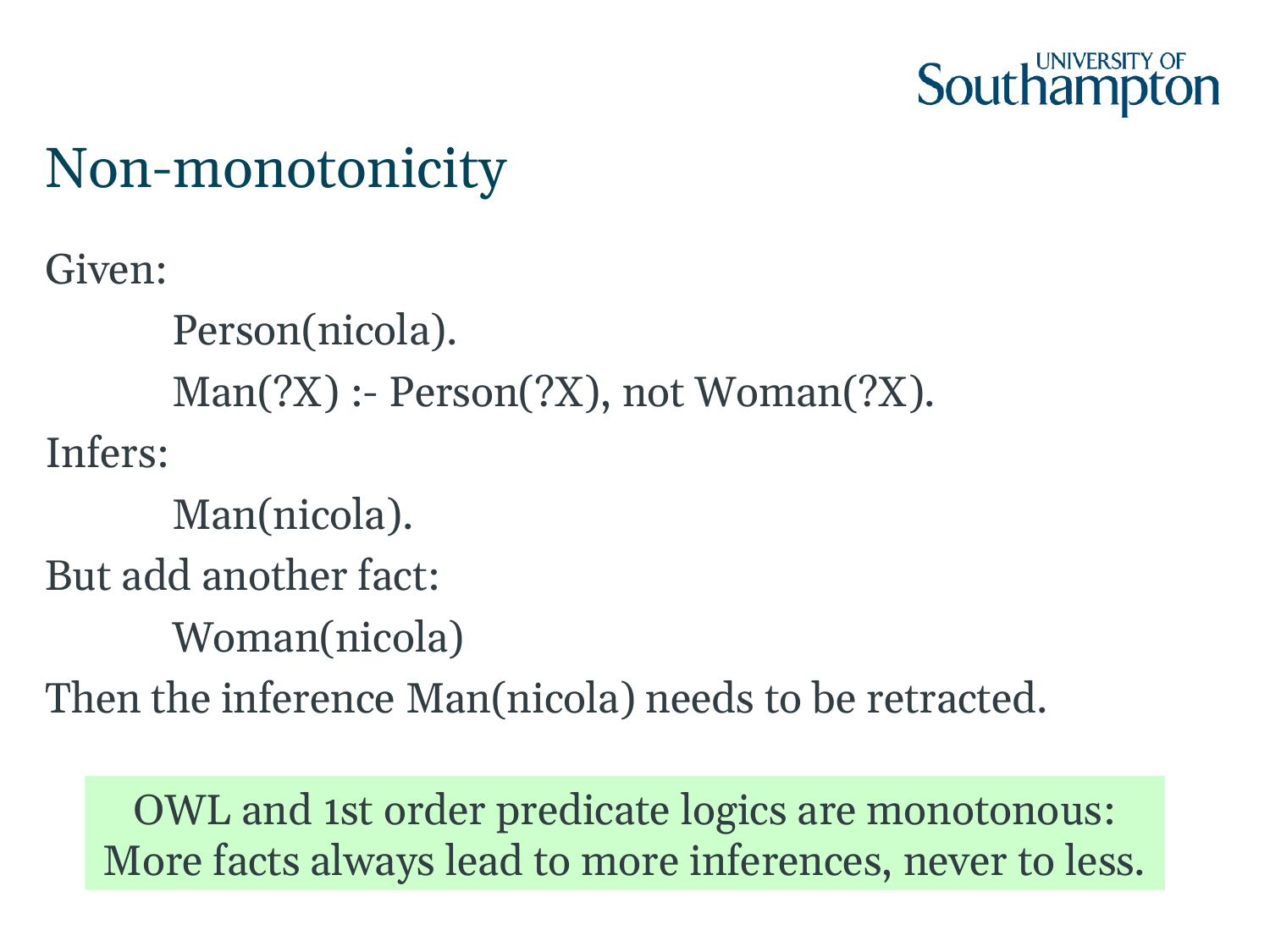

# Non-monotonicity
Given:
	Person(nicola).
	Man(?X) :- Person(?X), not Woman(?X).
Infers:
	Man(nicola).
But add another fact:
	Woman(nicola)
Then the inference Man(nicola) needs to be retracted.
OWL and 1st order predicate logics are monotonous: More facts always lead to more inferences, never to less.